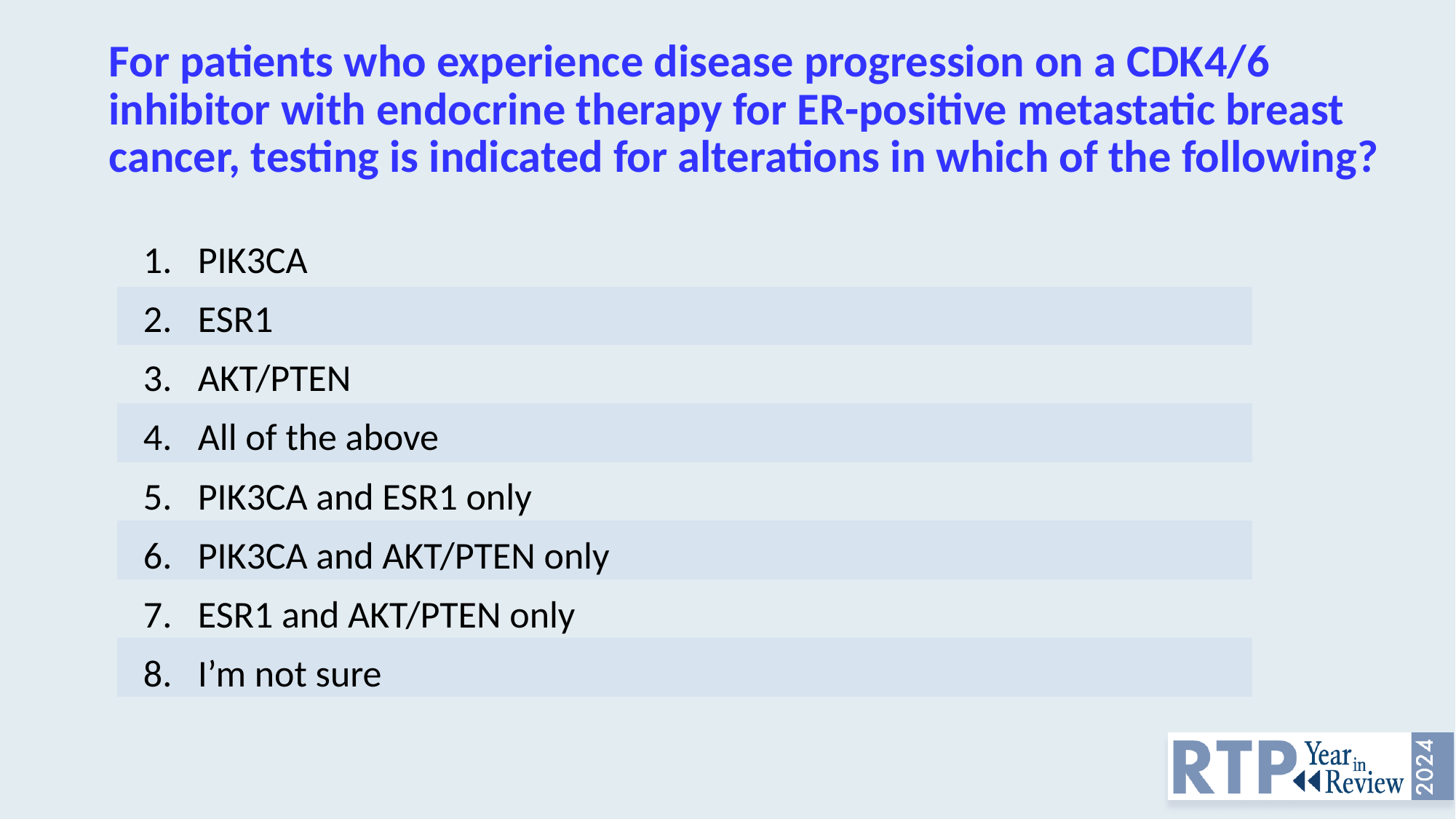

# For patients who experience disease progression on a CDK4/6 inhibitor with endocrine therapy for ER-positive metastatic breast cancer, testing is indicated for alterations in which of the following?
PIK3CA
ESR1
AKT/PTEN
All of the above
PIK3CA and ESR1 only
PIK3CA and AKT/PTEN only
ESR1 and AKT/PTEN only
I’m not sure
|  |
| --- |
|  |
|  |
|  |
|  |
|  |
|  |